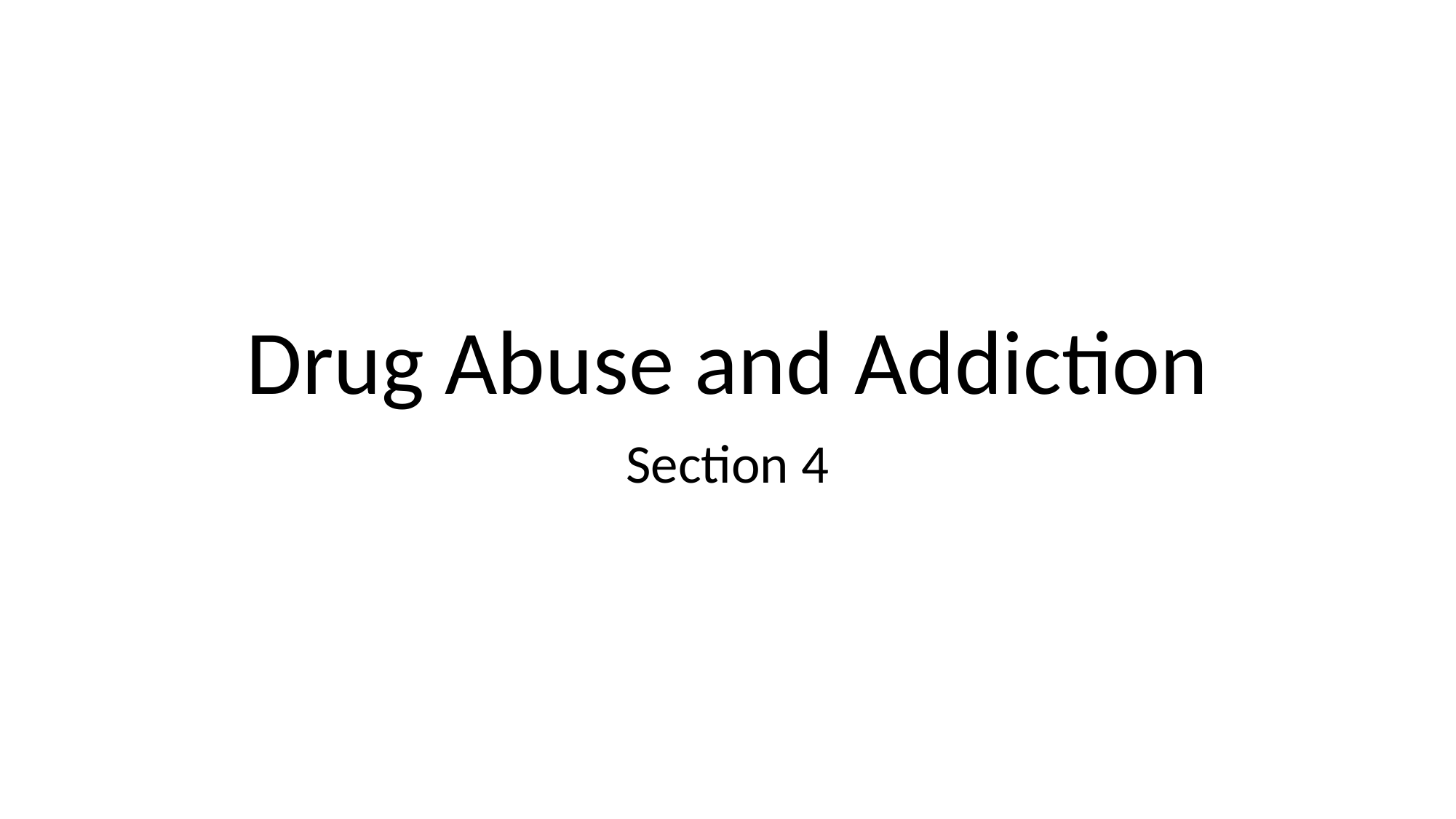

# Drug Abuse and Addiction
Section 4